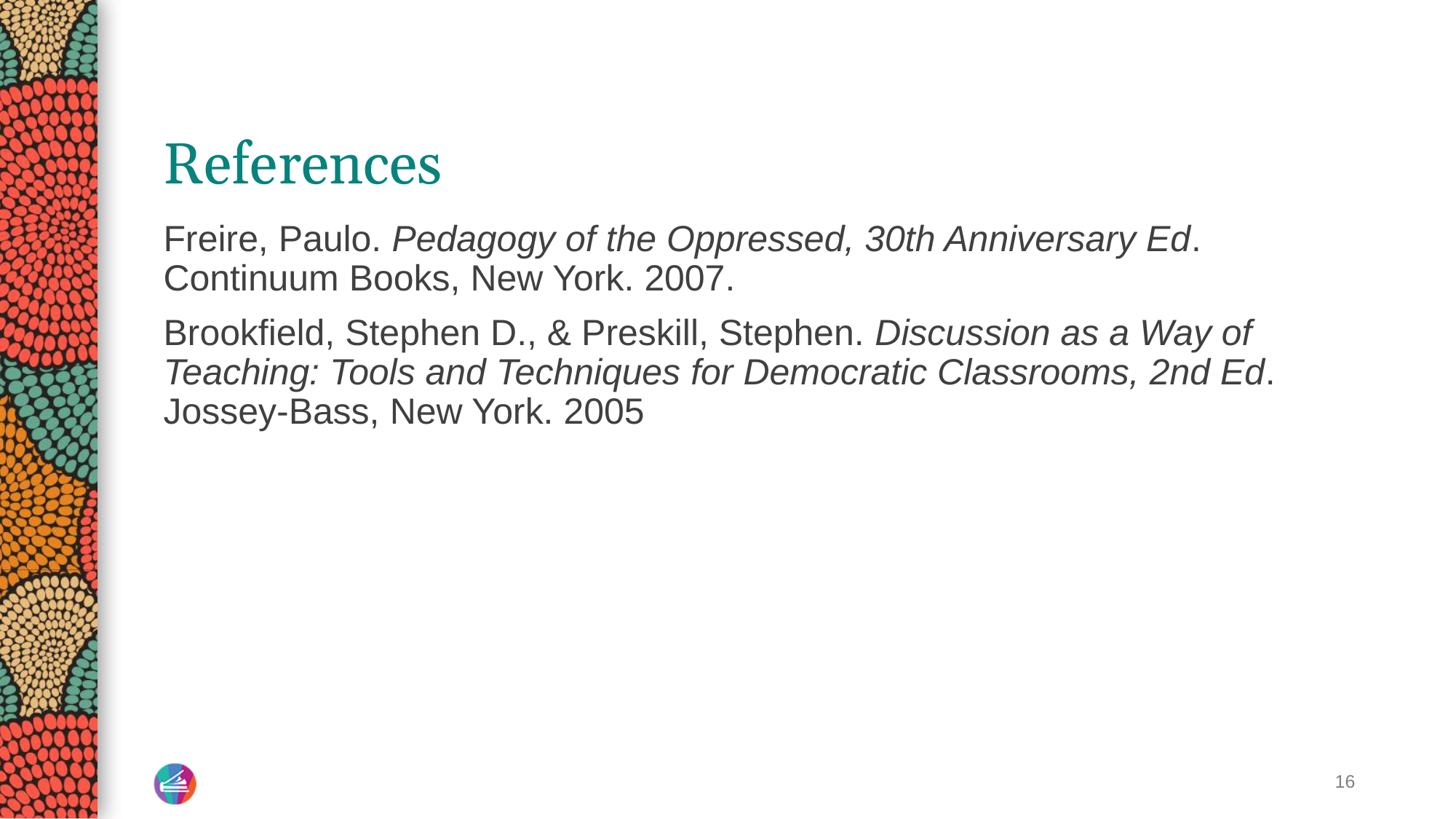

# References
Freire, Paulo. Pedagogy of the Oppressed, 30th Anniversary Ed. Continuum Books, New York. 2007.
Brookfield, Stephen D., & Preskill, Stephen. Discussion as a Way of Teaching: Tools and Techniques for Democratic Classrooms, 2nd Ed. Jossey-Bass, New York. 2005
16